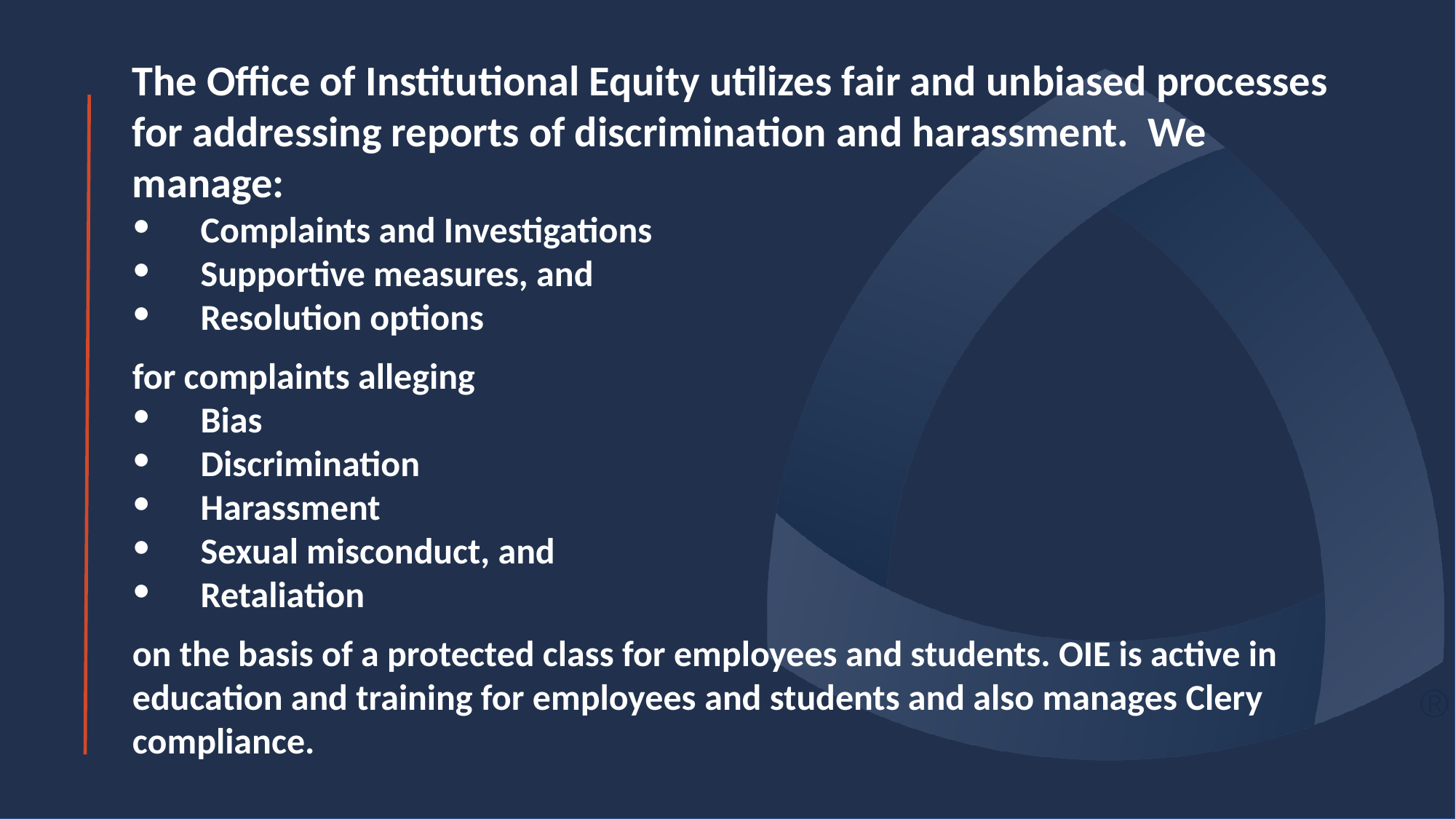

The Office of Institutional Equity utilizes fair and unbiased processes for addressing reports of discrimination and harassment.  We manage:
Complaints and Investigations
Supportive measures, and
Resolution options
for complaints alleging
Bias
Discrimination
Harassment
Sexual misconduct, and
Retaliation
on the basis of a protected class for employees and students. OIE is active in education and training for employees and students and also manages Clery compliance.